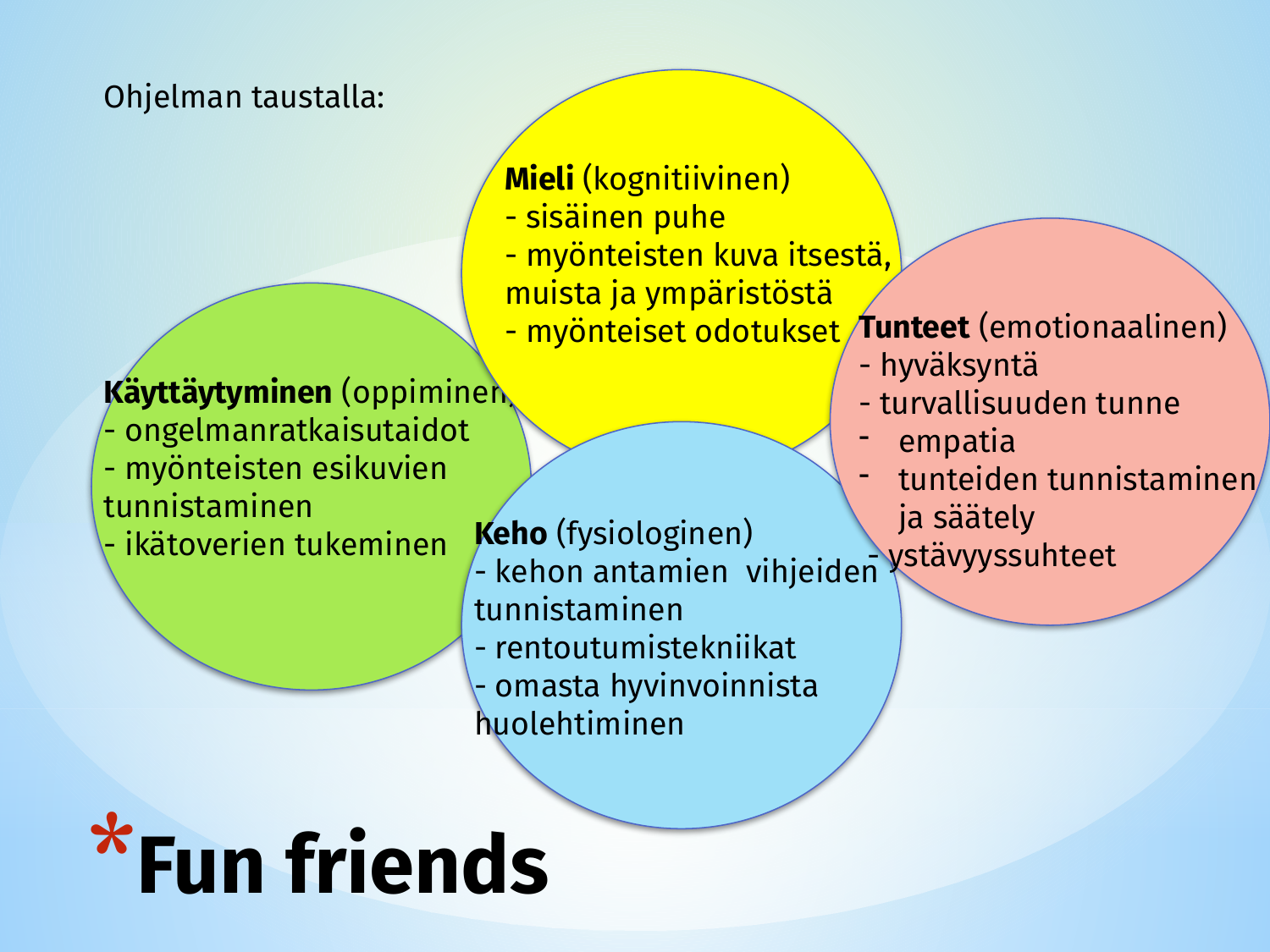

Ohjelman taustalla:

Mieli (kognitiivinen)
- sisäinen puhe
- myönteisten kuva itsestä, muista ja ympäristöstä
- myönteiset odotukset

Käyttäytyminen (oppiminen)
- ongelmanratkaisutaidot
- myönteisten esikuvien tunnistaminen
- ikätoverien tukeminen
Tunteet (emotionaalinen)
- hyväksyntä
- turvallisuuden tunne
empatia
tunteiden tunnistaminen ja säätely
 - ystävyyssuhteet

Keho (fysiologinen)
- kehon antamien  vihjeiden tunnistaminen
- rentoutumistekniikat
- omasta hyvinvoinnista huolehtiminen
# Fun friends